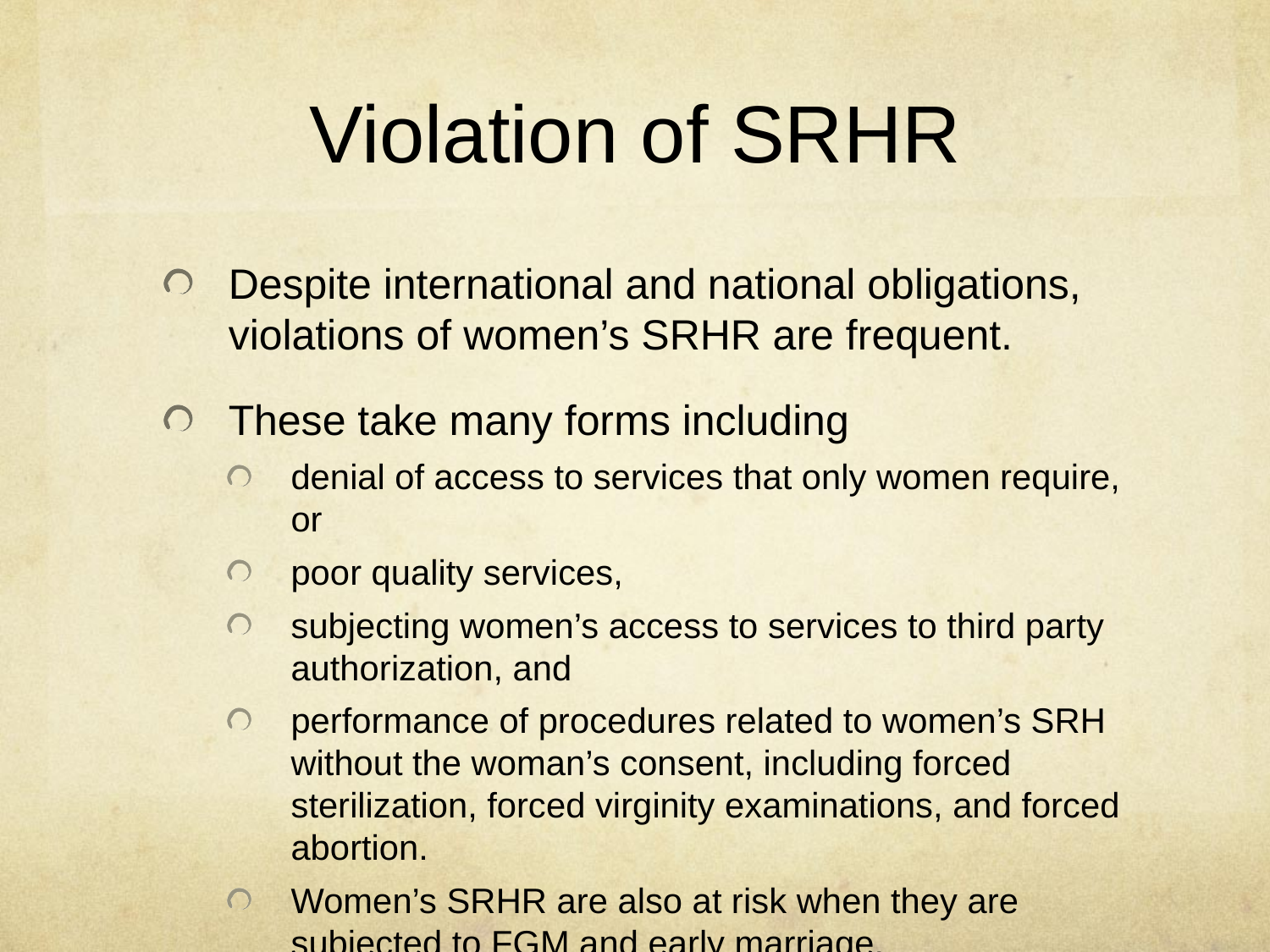

# Violation of SRHR
Despite international and national obligations, violations of women’s SRHR are frequent.
These take many forms including
denial of access to services that only women require, or
poor quality services,
subjecting women’s access to services to third party authorization, and
performance of procedures related to women’s SRH without the woman’s consent, including forced sterilization, forced virginity examinations, and forced abortion.
Women’s SRHR are also at risk when they are subjected to FGM and early marriage.